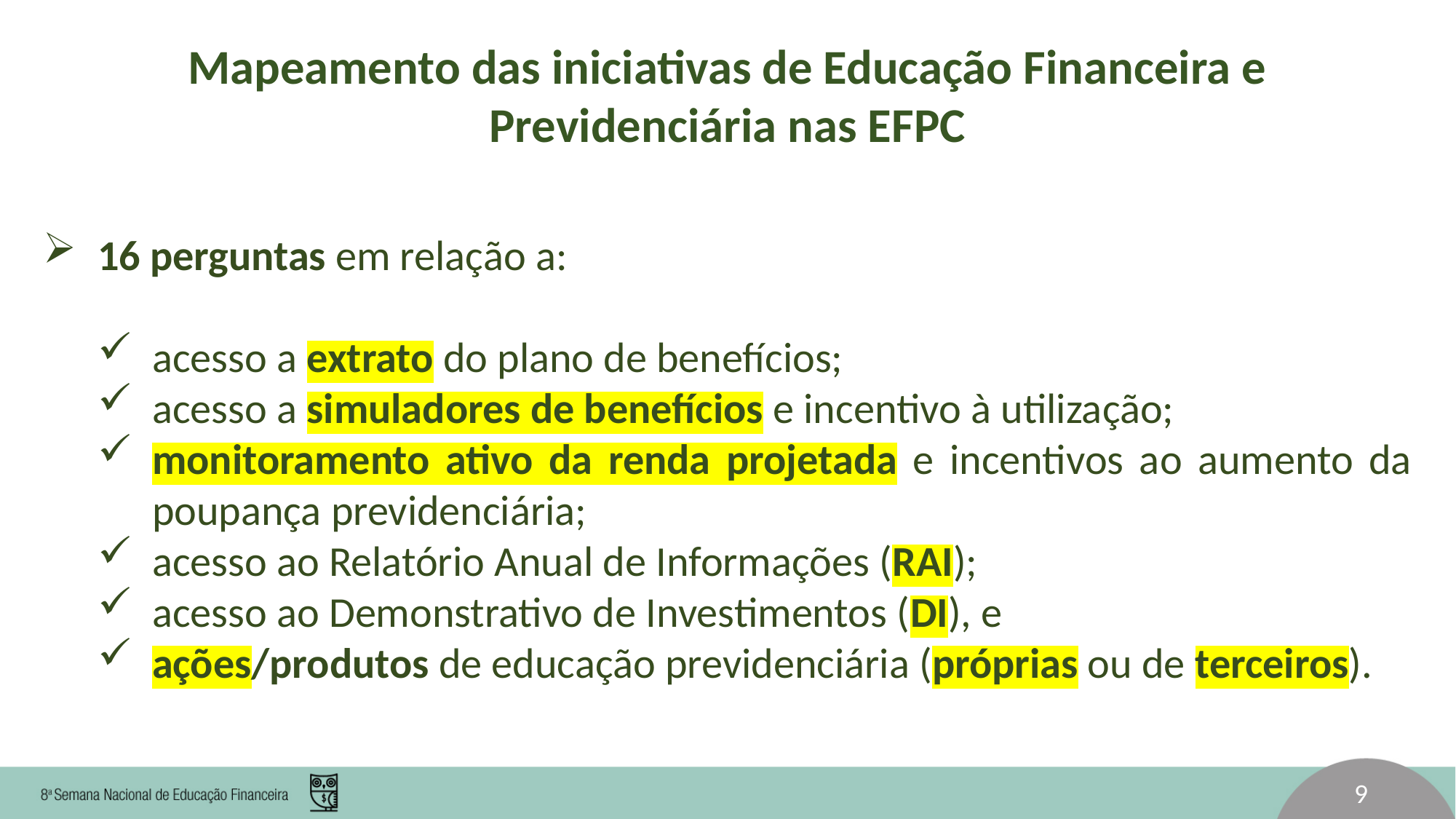

Mapeamento das iniciativas de Educação Financeira e Previdenciária nas EFPC
16 perguntas em relação a:

acesso a extrato do plano de benefícios;
acesso a simuladores de benefícios e incentivo à utilização;
monitoramento ativo da renda projetada e incentivos ao aumento da poupança previdenciária;
acesso ao Relatório Anual de Informações (RAI);
acesso ao Demonstrativo de Investimentos (DI), e
ações/produtos de educação previdenciária (próprias ou de terceiros).
9